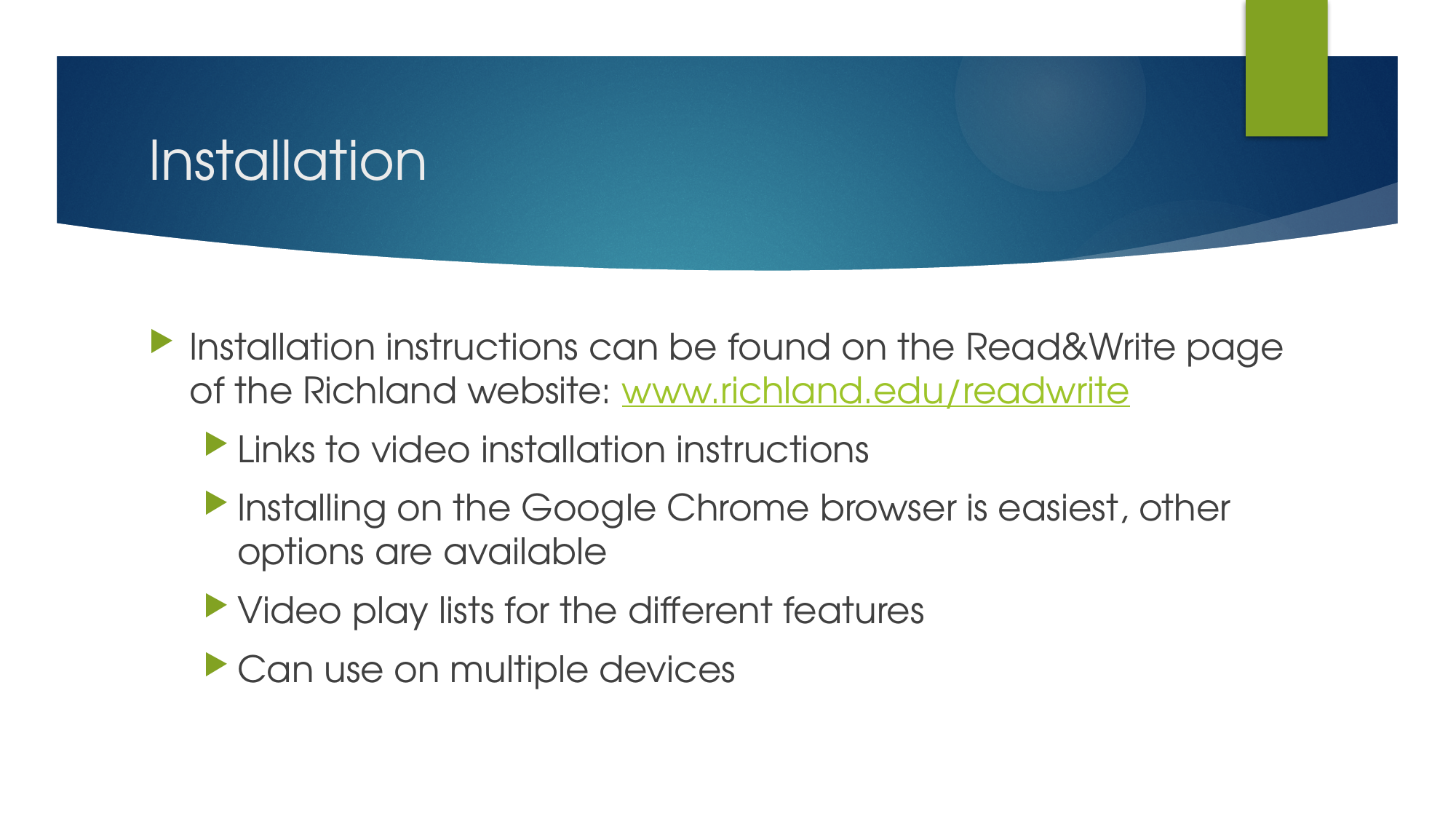

# Installation
Installation instructions can be found on the Read&Write page of the Richland website: www.richland.edu/readwrite
Links to video installation instructions
Installing on the Google Chrome browser is easiest, other options are available
Video play lists for the different features
Can use on multiple devices